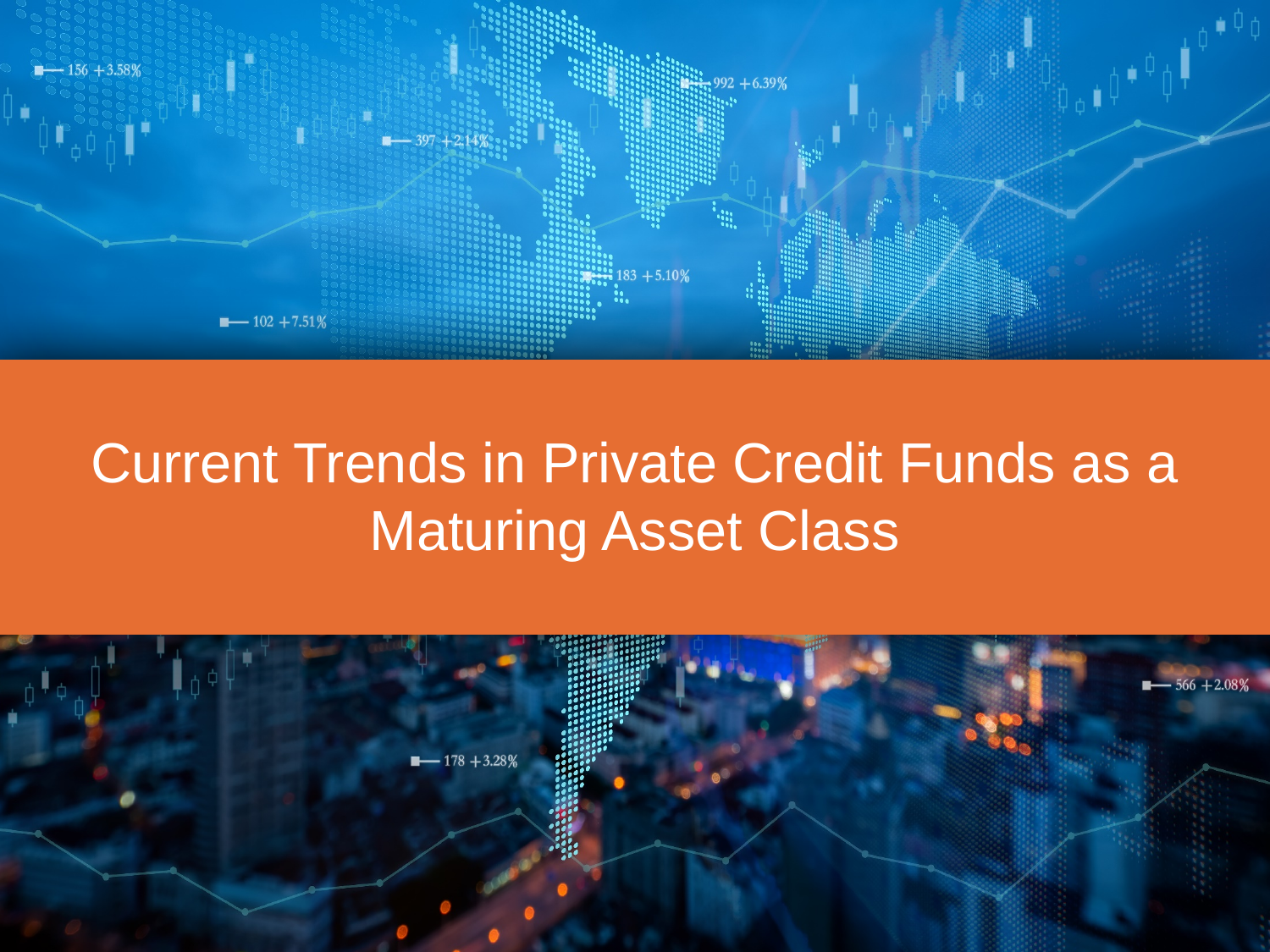

# Current Trends in Private Credit Funds as a Maturing Asset Class